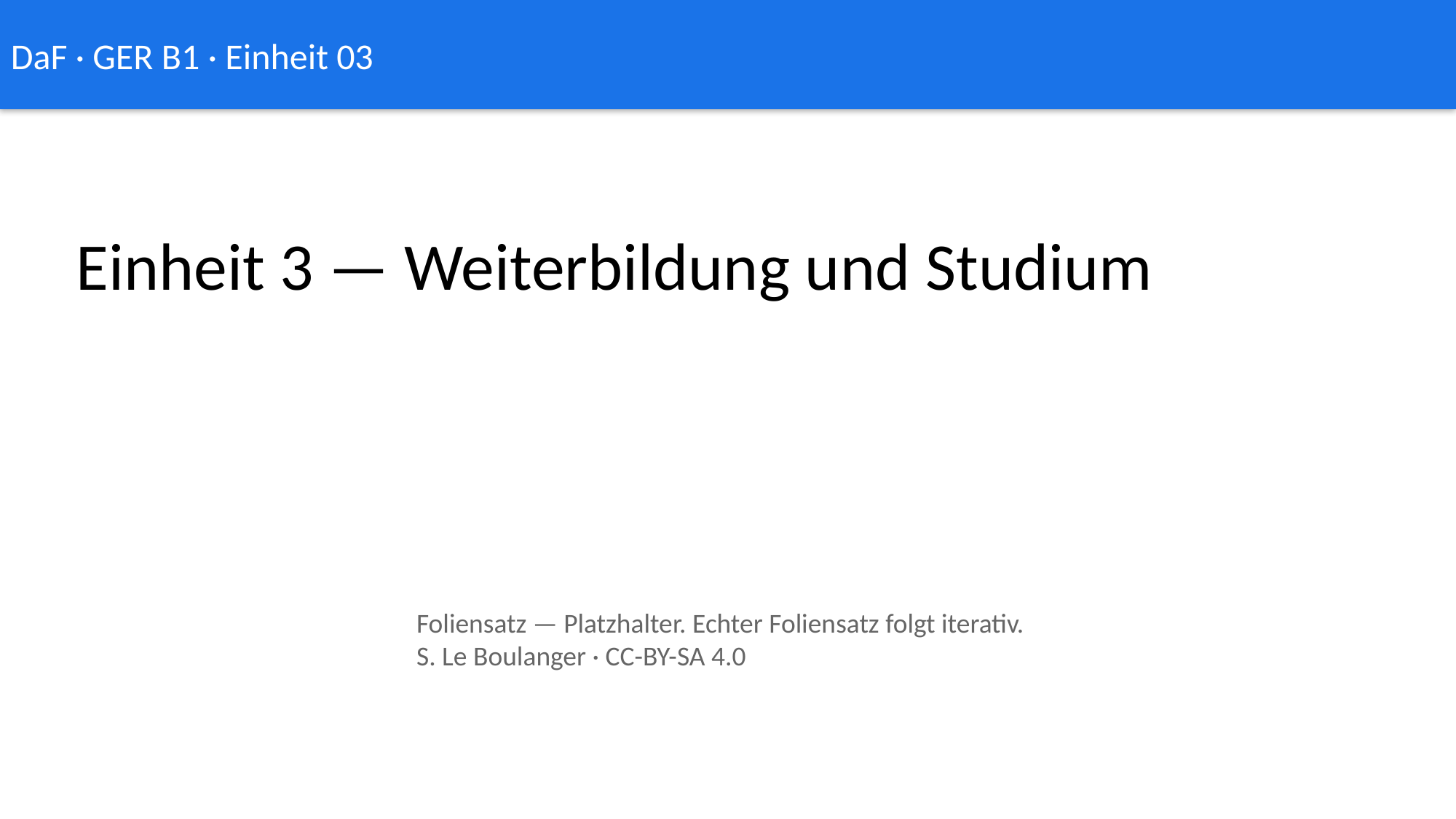

DaF · GER B1 · Einheit 03
Einheit 3 — Weiterbildung und Studium
Foliensatz — Platzhalter. Echter Foliensatz folgt iterativ.
S. Le Boulanger · CC-BY-SA 4.0